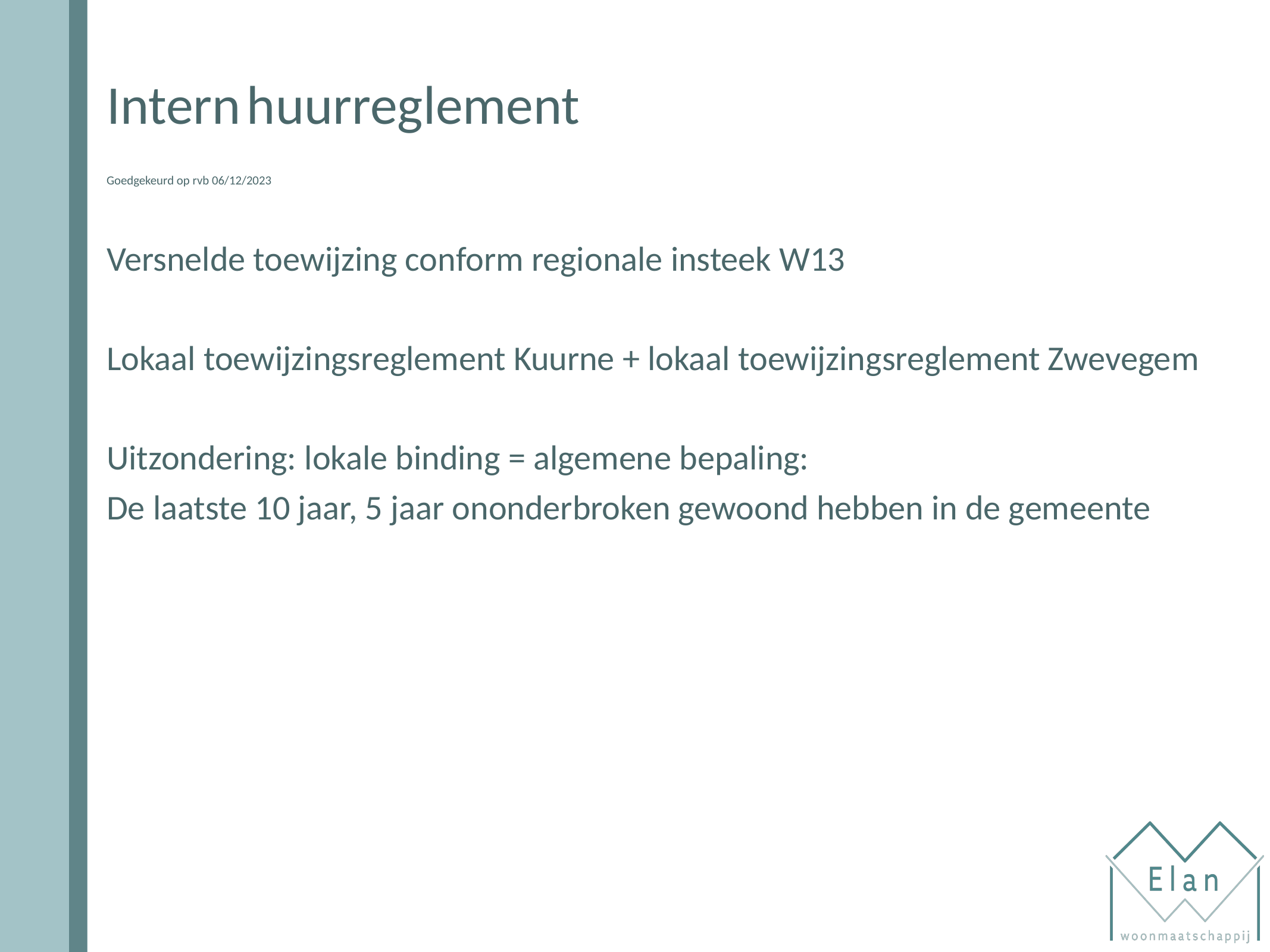

# Intern huurreglement
Goedgekeurd op rvb 06/12/2023

Versnelde toewijzing conform regionale insteek W13

Lokaal toewijzingsreglement Kuurne + lokaal toewijzingsreglement Zwevegem

Uitzondering: lokale binding = algemene bepaling:
De laatste 10 jaar, 5 jaar ononderbroken gewoond hebben in de gemeente